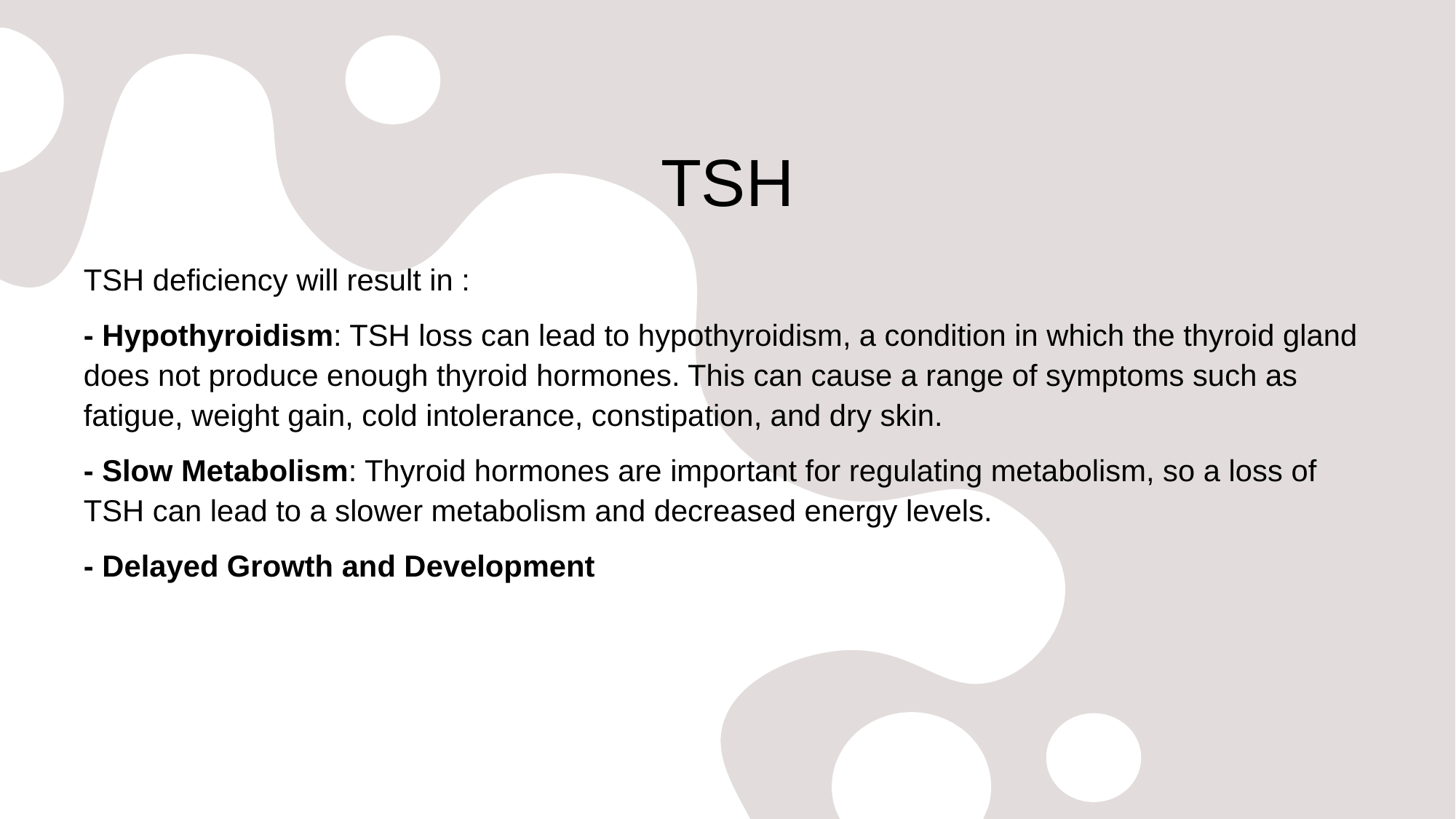

# TSH
TSH deficiency will result in :
- Hypothyroidism: TSH loss can lead to hypothyroidism, a condition in which the thyroid gland does not produce enough thyroid hormones. This can cause a range of symptoms such as fatigue, weight gain, cold intolerance, constipation, and dry skin.
- Slow Metabolism: Thyroid hormones are important for regulating metabolism, so a loss of TSH can lead to a slower metabolism and decreased energy levels.
- Delayed Growth and Development